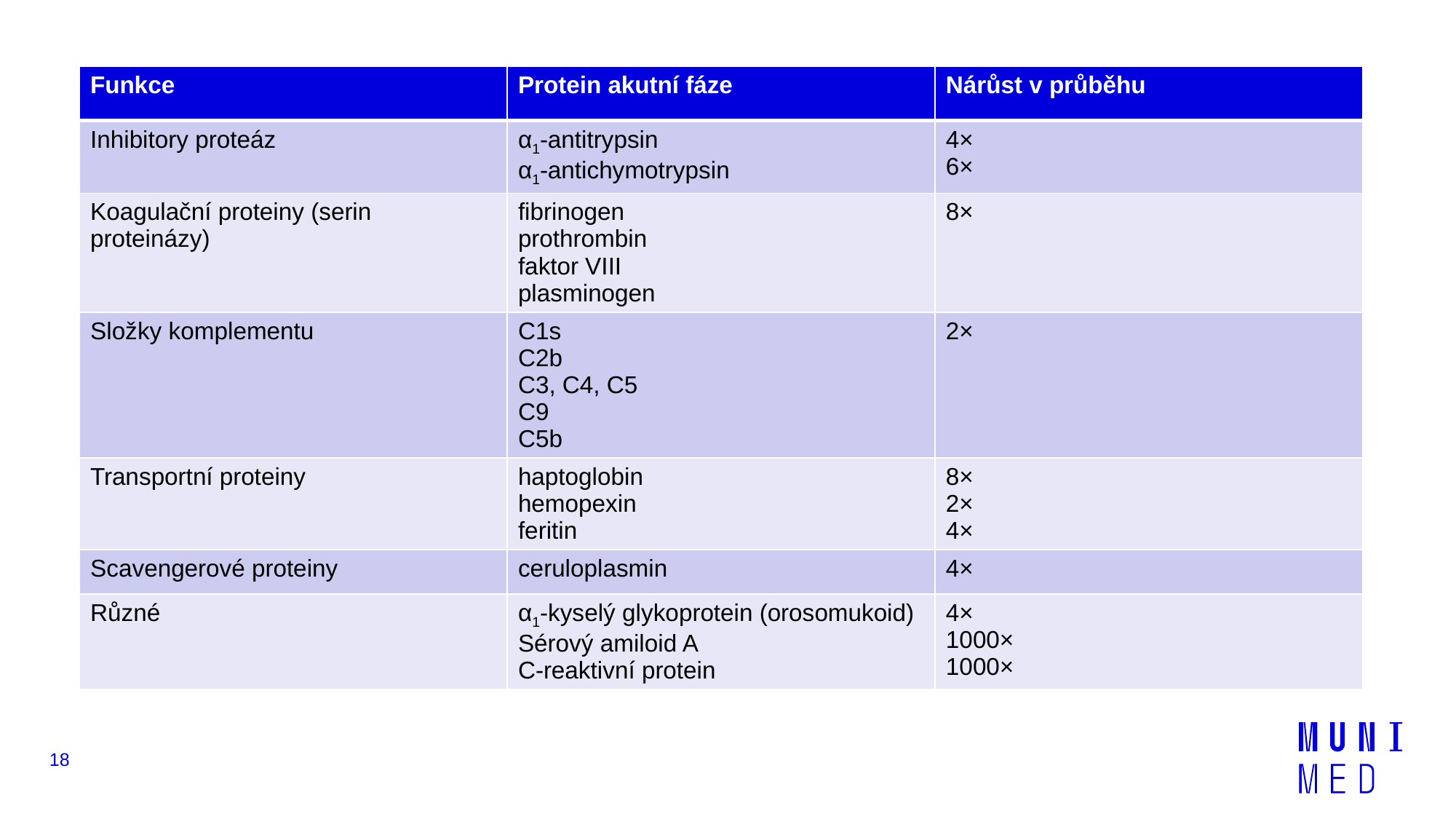

| Funkce | Protein akutní fáze | Nárůst v průběhu |
| --- | --- | --- |
| Inhibitory proteáz | α1-antitrypsin α1-antichymotrypsin | 4× 6× |
| Koagulační proteiny (serin proteinázy) | fibrinogen prothrombin faktor VIII plasminogen | 8× |
| Složky komplementu | C1s C2b C3, C4, C5 C9 C5b | 2× |
| Transportní proteiny | haptoglobin hemopexin feritin | 8× 2× 4× |
| Scavengerové proteiny | ceruloplasmin | 4× |
| Různé | α1-kyselý glykoprotein (orosomukoid) Sérový amiloid A C-reaktivní protein | 4× 1000× 1000× |
#
18